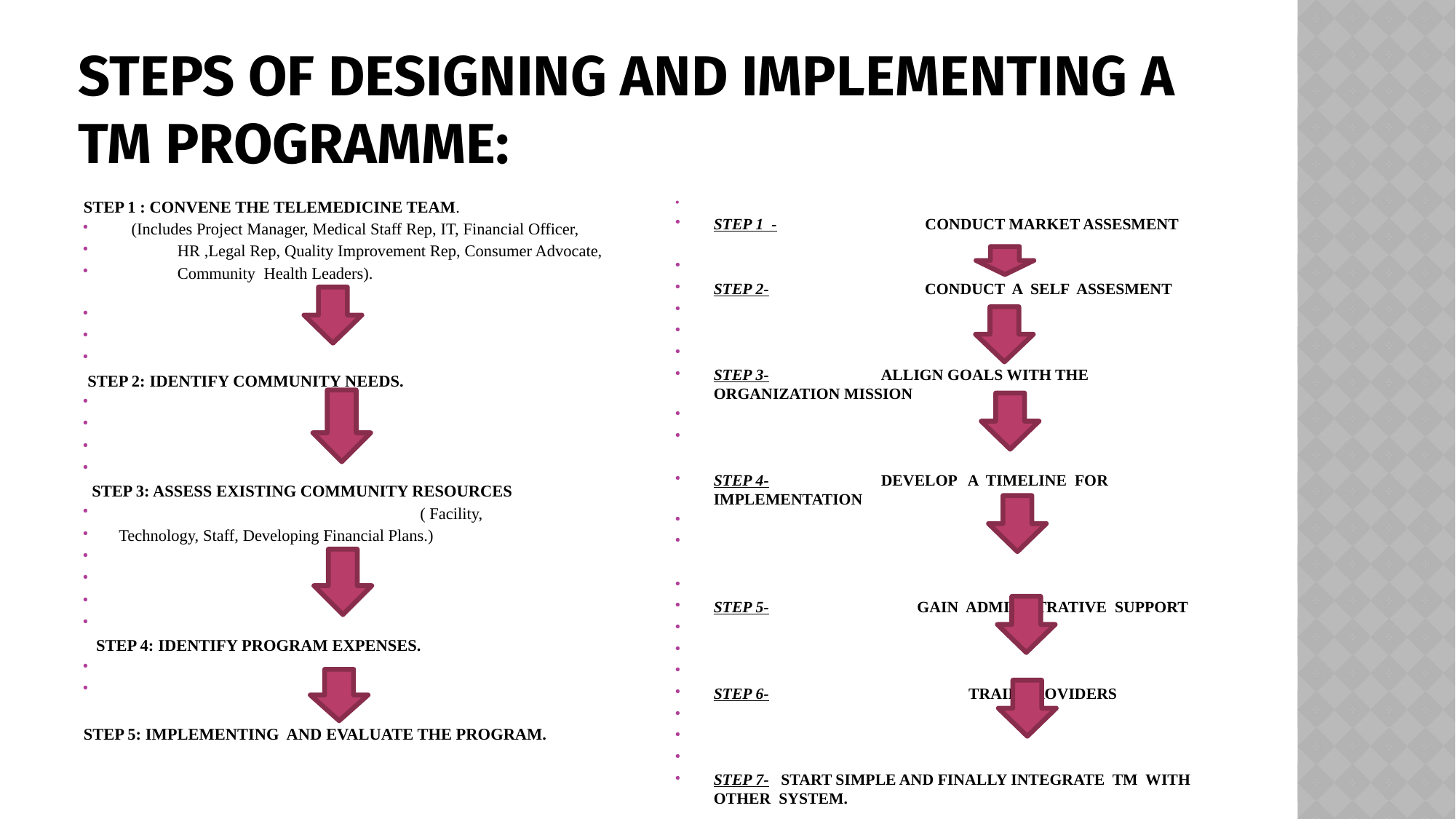

# STEPS OF DESIGNING and implementing A TM PROGRAMME:
STEP 1 : CONVENE THE TELEMEDICINE TEAM.
   (Includes Project Manager, Medical Staff Rep, IT, Financial Officer,
              HR ,Legal Rep, Quality Improvement Rep, Consumer Advocate,
              Community  Health Leaders).

 STEP 2: IDENTIFY COMMUNITY NEEDS.

  STEP 3: ASSESS EXISTING COMMUNITY RESOURCES
                                                                        ( Facility,
	Technology, Staff, Developing Financial Plans.)

   STEP 4: IDENTIFY PROGRAM EXPENSES.

STEP 5: IMPLEMENTING  AND EVALUATE THE PROGRAM.

STEP 1  -                                     CONDUCT MARKET ASSESMENT

STEP 2-                                       CONDUCT  A  SELF  ASSESMENT

STEP 3-                            ALLIGN GOALS WITH THE ORGANIZATION MISSION

STEP 4-                            DEVELOP   A  TIMELINE  FOR  IMPLEMENTATION

STEP 5-                                     GAIN  ADMINISTRATIVE  SUPPORT

STEP 6-                                                  TRAIN PROVIDERS

STEP 7-   START SIMPLE AND FINALLY INTEGRATE  TM  WITH OTHER  SYSTEM.